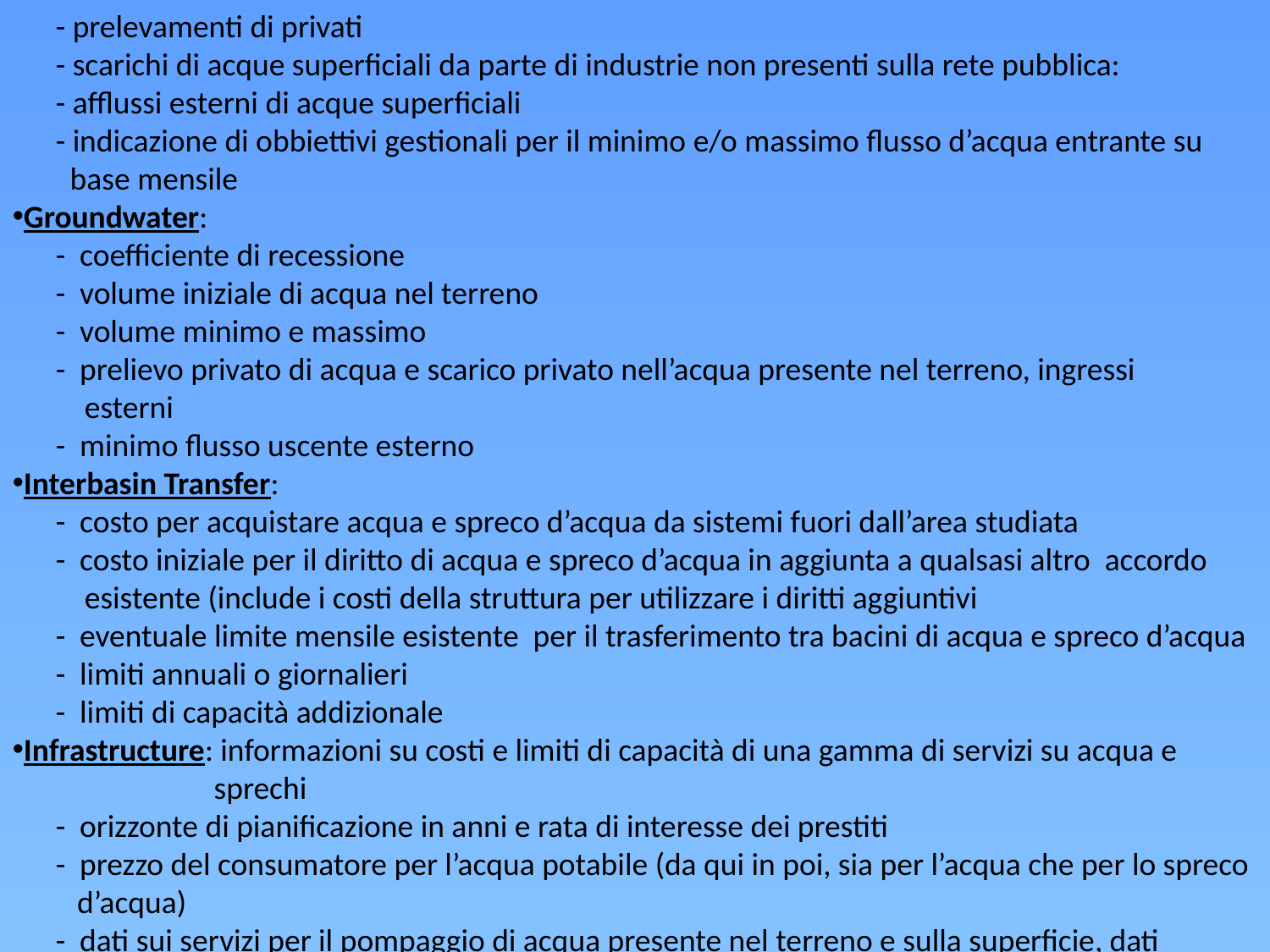

- prelevamenti di privati
      - scarichi di acque superficiali da parte di industrie non presenti sulla rete pubblica:
      - afflussi esterni di acque superficiali
      - indicazione di obbiettivi gestionali per il minimo e/o massimo flusso d’acqua entrante su
        base mensile
Groundwater:
      -  coefficiente di recessione
      -  volume iniziale di acqua nel terreno
      -  volume minimo e massimo
      -  prelievo privato di acqua e scarico privato nell’acqua presente nel terreno, ingressi
          esterni
      -  minimo flusso uscente esterno
Interbasin Transfer:
      -  costo per acquistare acqua e spreco d’acqua da sistemi fuori dall’area studiata
      -  costo iniziale per il diritto di acqua e spreco d’acqua in aggiunta a qualsasi altro  accordo
          esistente (include i costi della struttura per utilizzare i diritti aggiuntivi
      -  eventuale limite mensile esistente  per il trasferimento tra bacini di acqua e spreco d’acqua
      -  limiti annuali o giornalieri
      -  limiti di capacità addizionale
Infrastructure: informazioni su costi e limiti di capacità di una gamma di servizi su acqua e
                            sprechi
      -  orizzonte di pianificazione in anni e rata di interesse dei prestiti
      -  prezzo del consumatore per l’acqua potabile (da qui in poi, sia per l’acqua che per lo spreco
         d’acqua)
      -  dati sui servizi per il pompaggio di acqua presente nel terreno e sulla superficie, dati